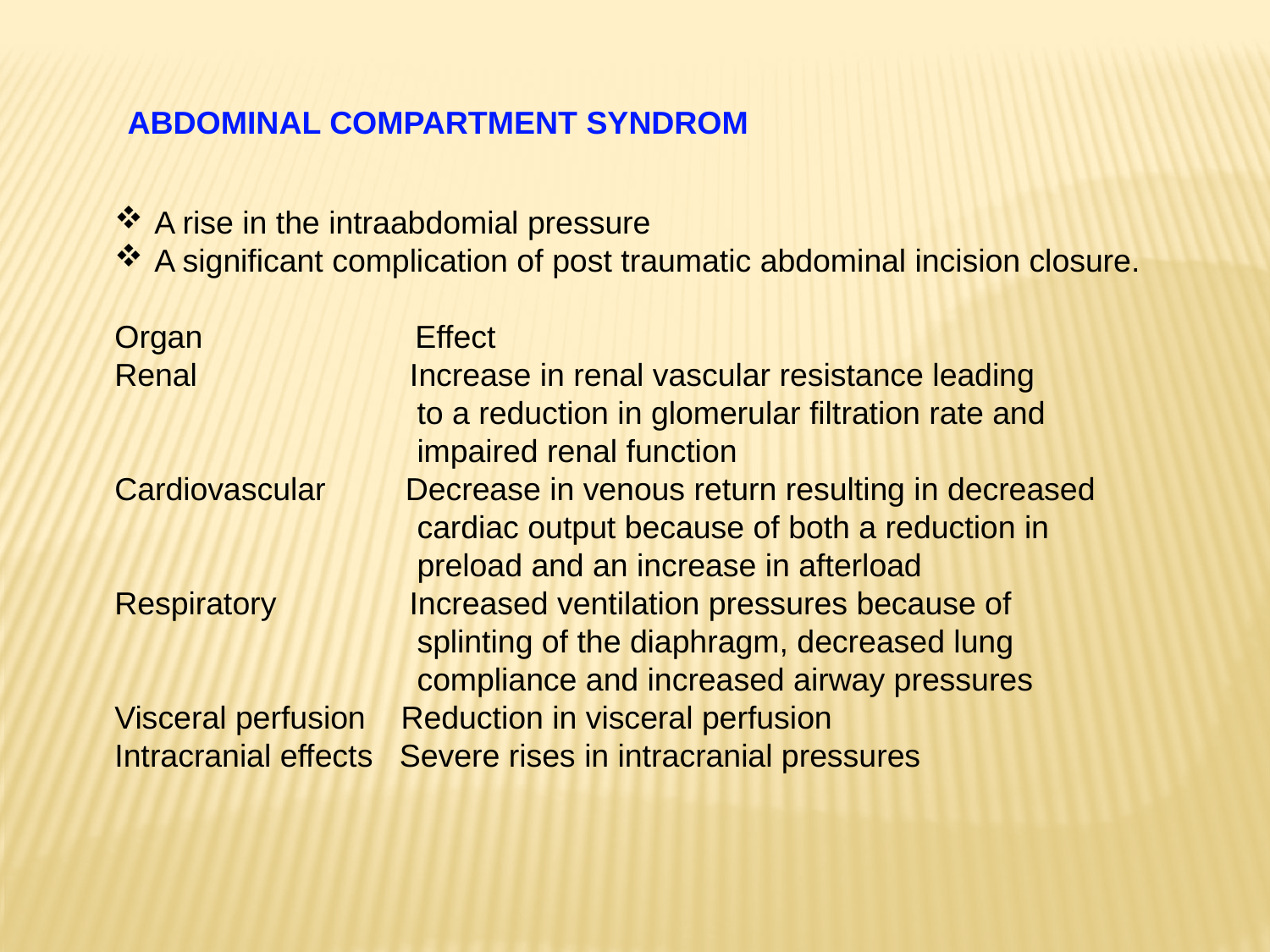

ABDOMINAL COMPARTMENT SYNDROM
A rise in the intraabdomial pressure
A significant complication of post traumatic abdominal incision closure.

Organ                        Effect
Renal                        Increase in renal vascular resistance leading
                                  to a reduction in glomerular filtration rate and
                                  impaired renal function
Cardiovascular         Decrease in venous return resulting in decreased
                                  cardiac output because of both a reduction in
                                  preload and an increase in afterload
Respiratory               Increased ventilation pressures because of
                                  splinting of the diaphragm, decreased lung
                                  compliance and increased airway pressures
Visceral perfusion    Reduction in visceral perfusion
Intracranial effects   Severe rises in intracranial pressures